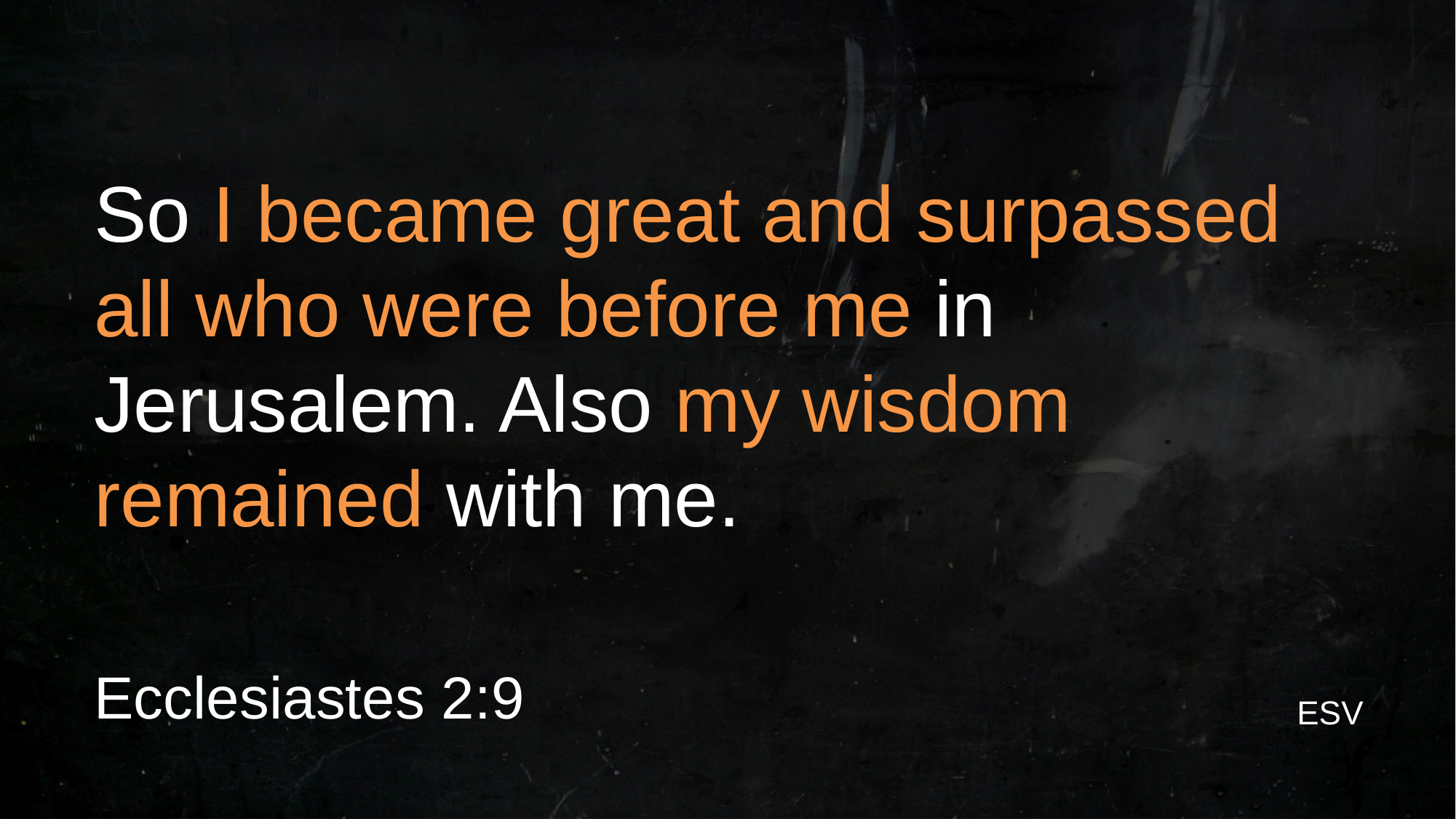

# So I became great and surpassed all who were before me in Jerusalem. Also my wisdom remained with me.
Ecclesiastes 2:9
ESV